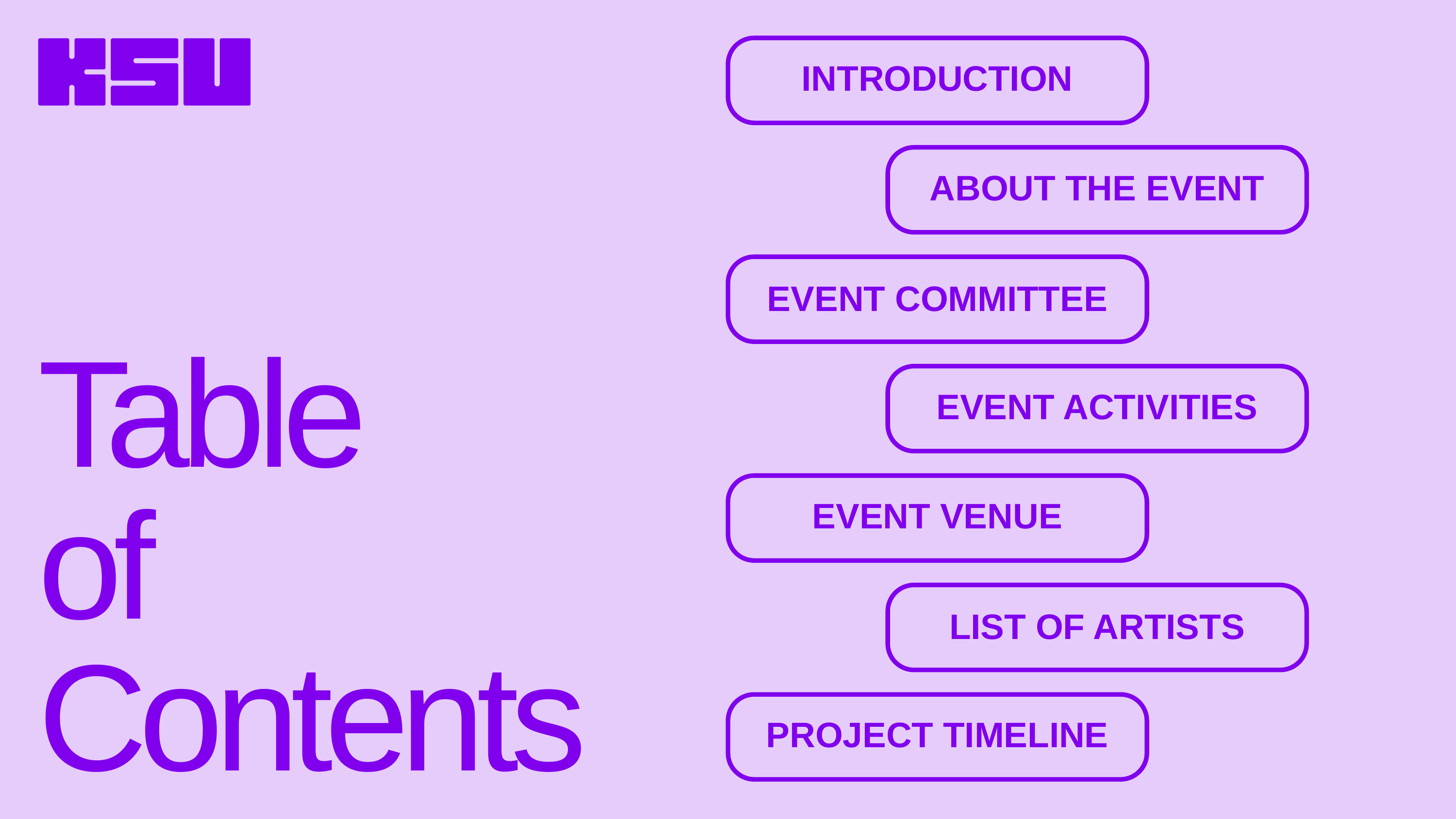

INTRODUCTION

ABOUT THE EVENT

EVENT COMMITTEE
Table
of Contents

EVENT ACTIVITIES

EVENT VENUE

LIST OF ARTISTS

PROJECT TIMELINE